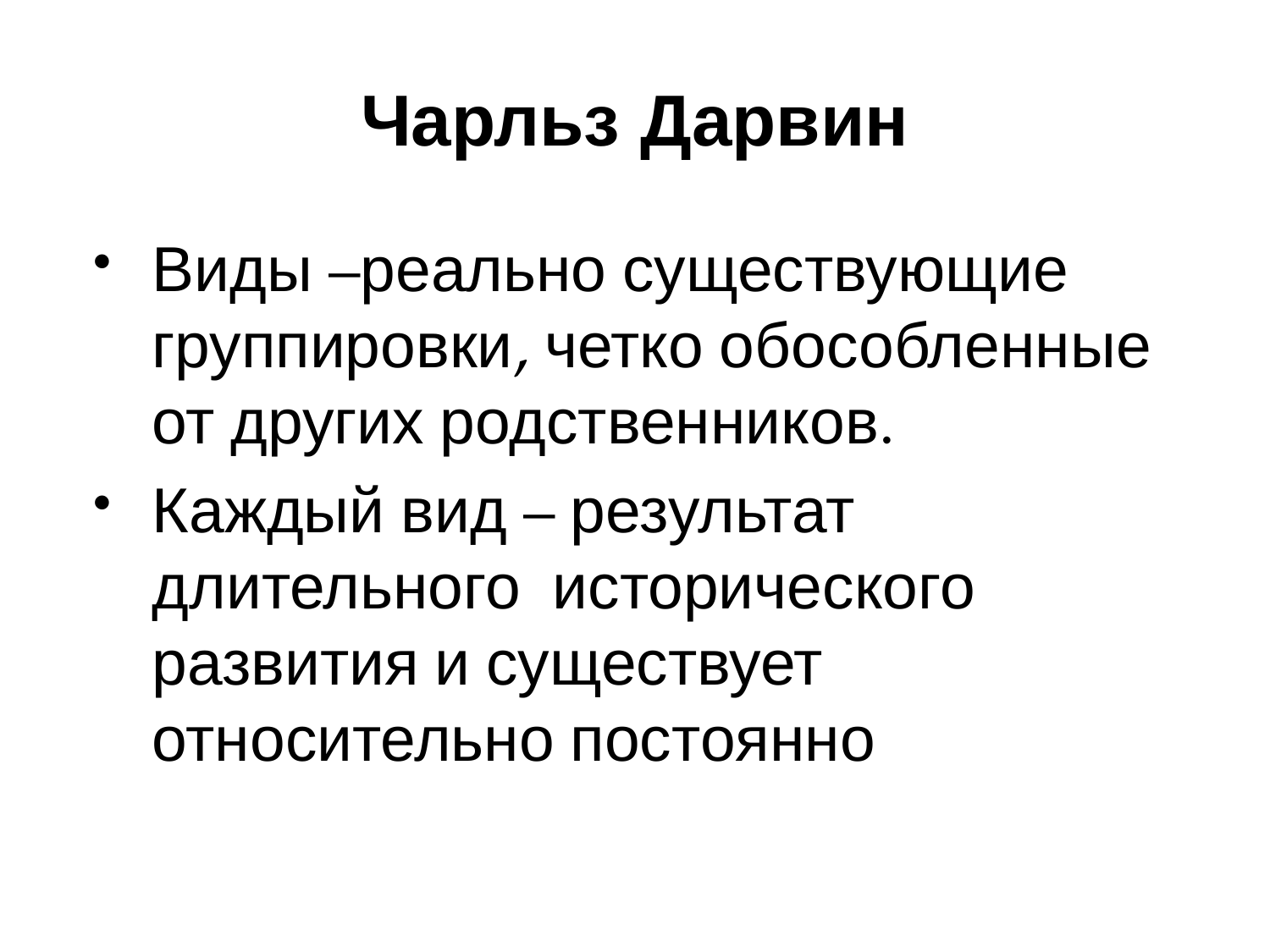

# Чарльз Дарвин
Виды –реально существующие группировки, четко обособленные от других родственников.
Каждый вид – результат длительного  исторического развития и существует относительно постоянно